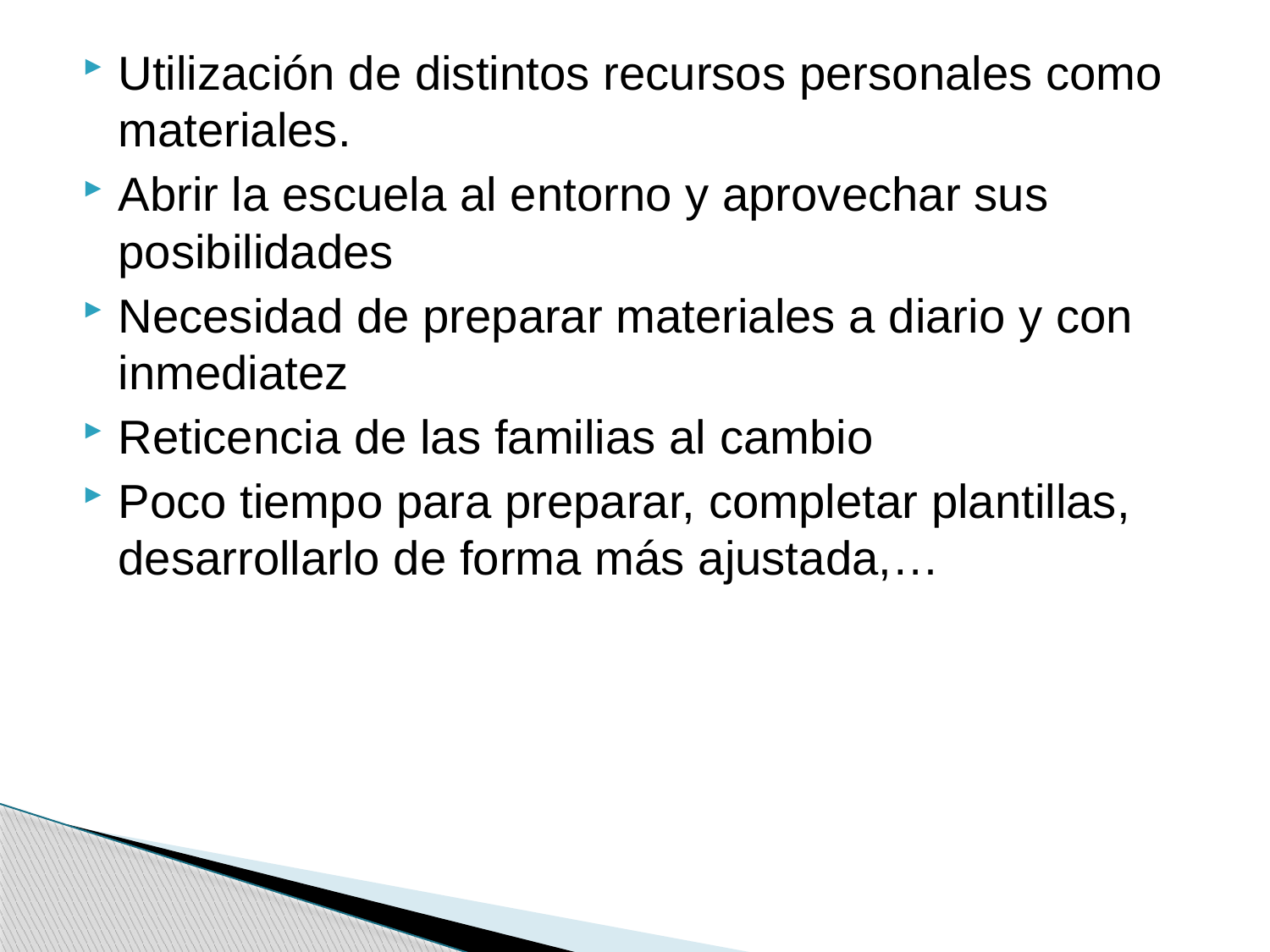

Utilización de distintos recursos personales como materiales.
Abrir la escuela al entorno y aprovechar sus posibilidades
Necesidad de preparar materiales a diario y con inmediatez
Reticencia de las familias al cambio
Poco tiempo para preparar, completar plantillas, desarrollarlo de forma más ajustada,…